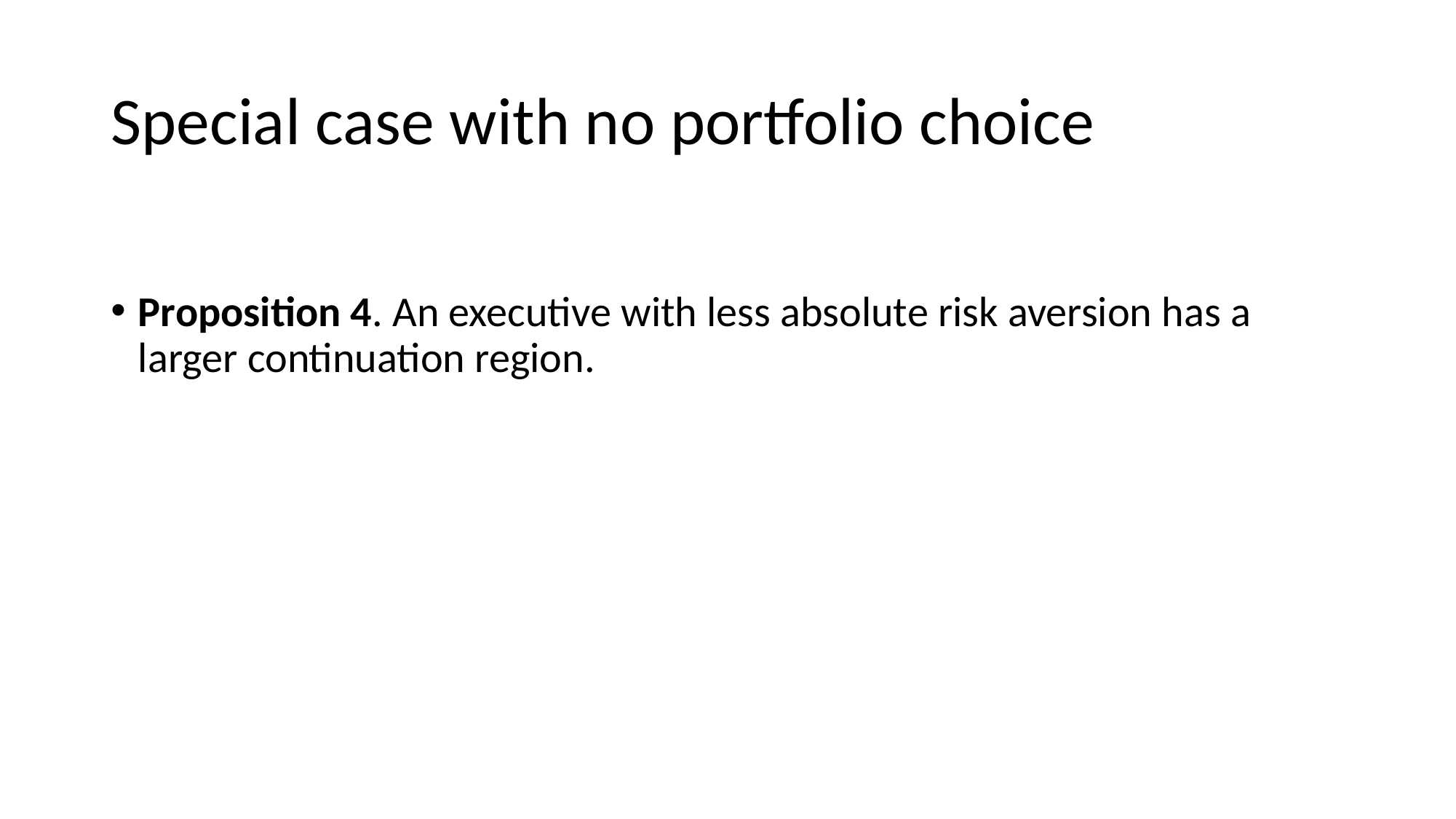

# Special case with no portfolio choice

Proposition 4. An executive with less absolute risk aversion has a larger continuation region.